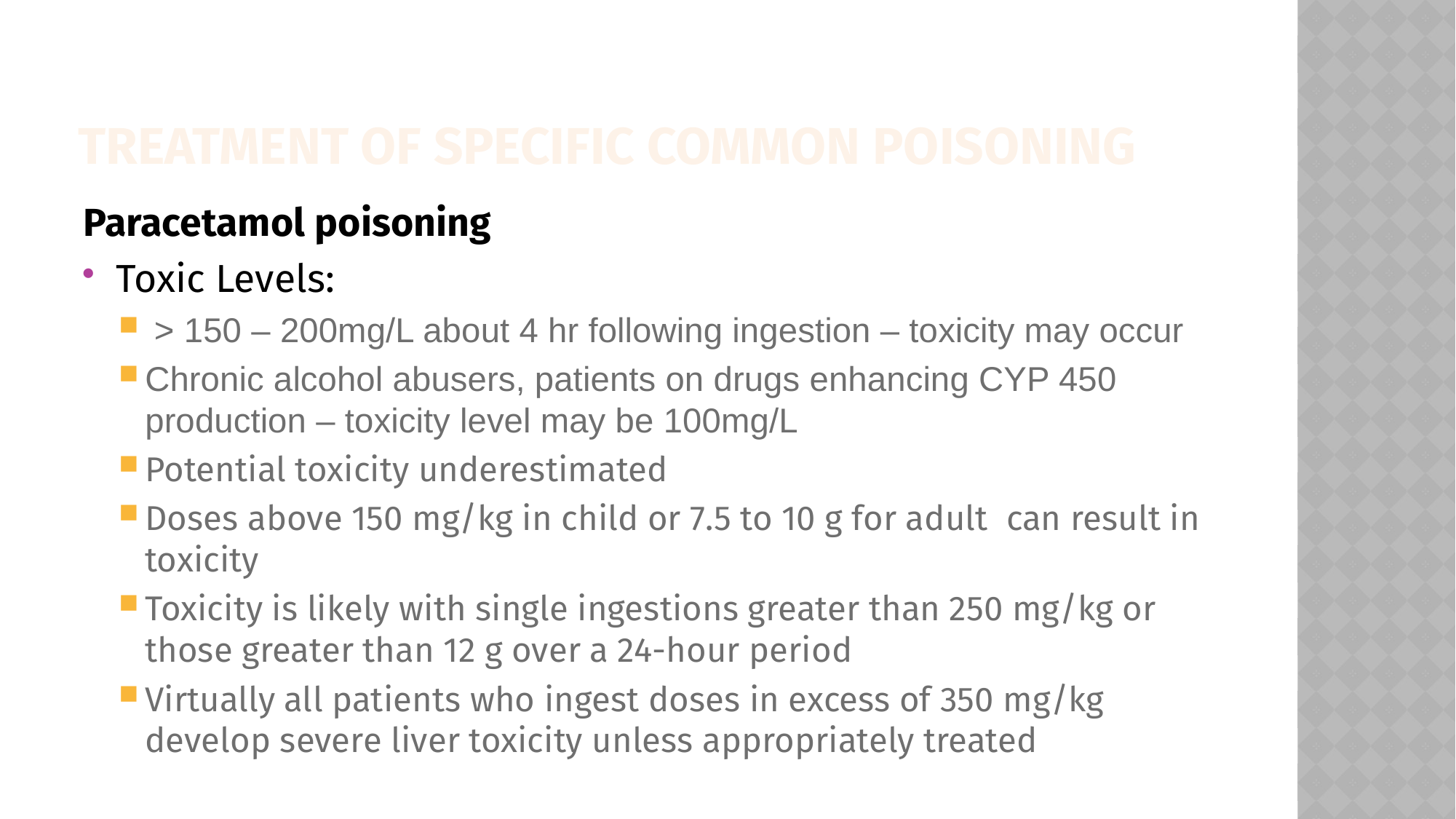

# TREATMENT OF SPECIFIC COMMON POISONING
Paracetamol poisoning
Toxic Levels:
 > 150 – 200mg/L about 4 hr following ingestion – toxicity may occur
Chronic alcohol abusers, patients on drugs enhancing CYP 450 production – toxicity level may be 100mg/L
Potential toxicity underestimated
Doses above 150 mg/kg in child or 7.5 to 10 g for adult  can result in toxicity
Toxicity is likely with single ingestions greater than 250 mg/kg or those greater than 12 g over a 24-hour period
Virtually all patients who ingest doses in excess of 350 mg/kg develop severe liver toxicity unless appropriately treated